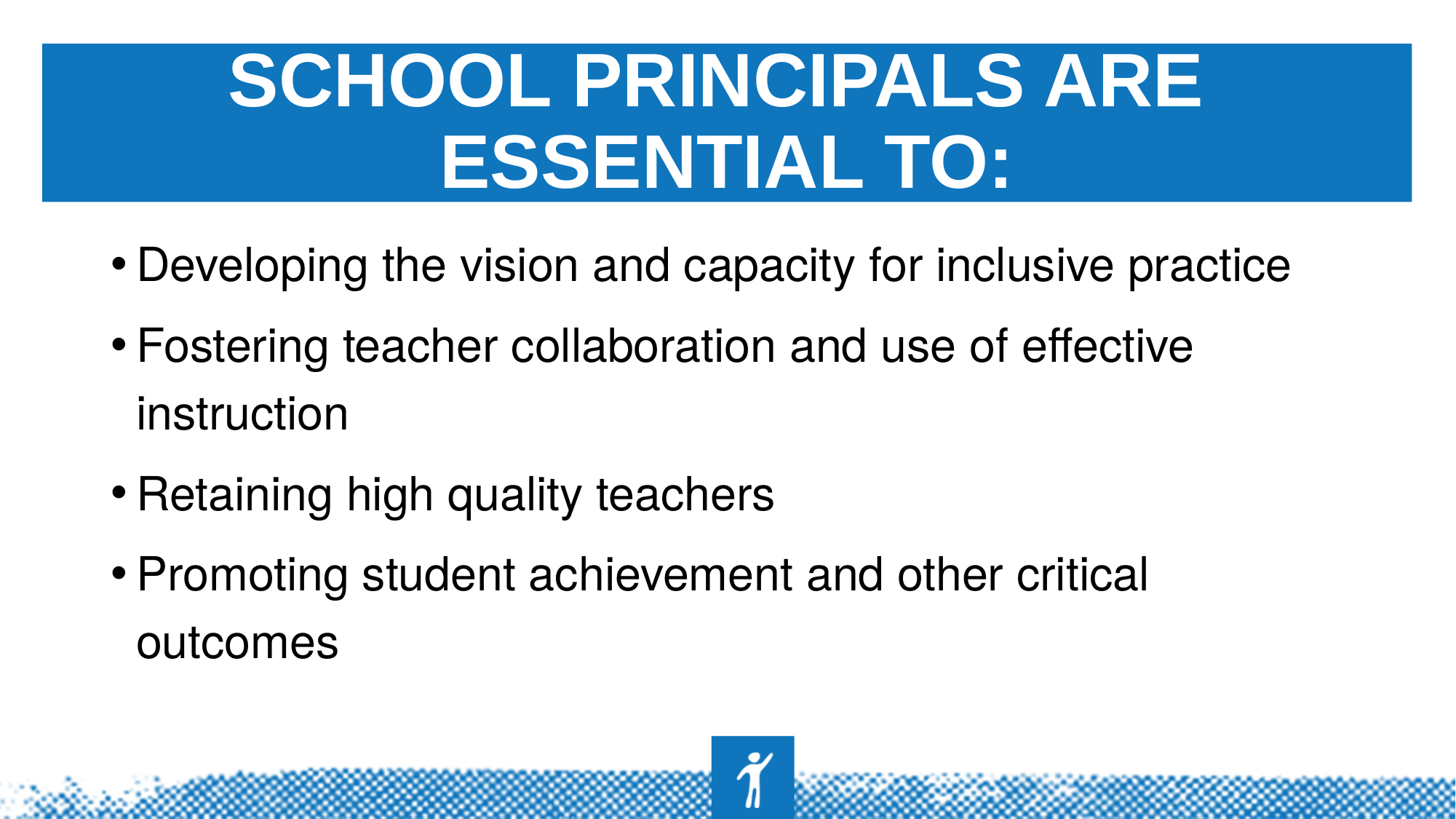

# School Principals are  Essential to:
Developing the vision and capacity for inclusive practice
Fostering teacher collaboration and use of effective instruction
Retaining high quality teachers
Promoting student achievement and other critical outcomes